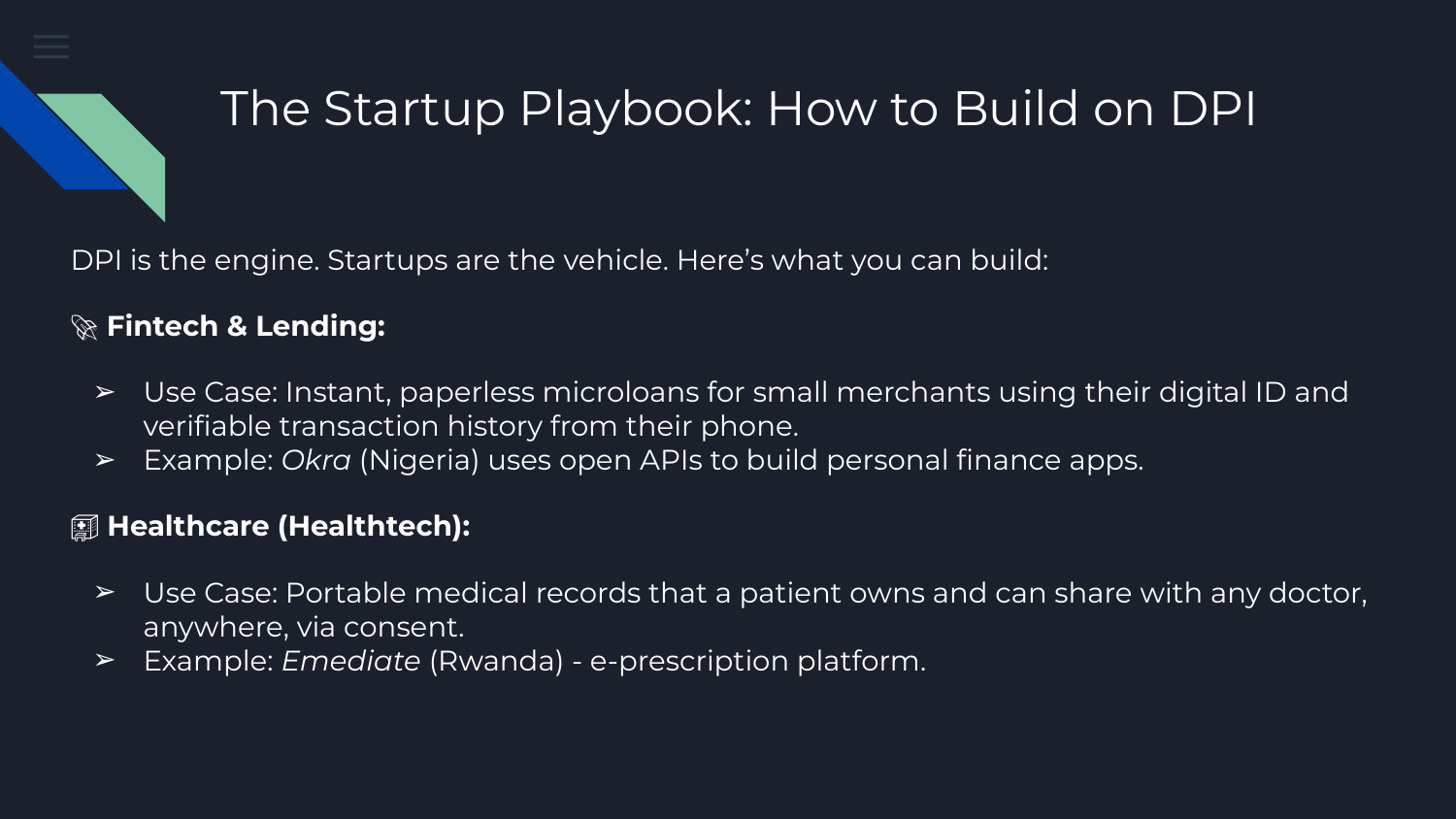

# The Startup Playbook: How to Build on DPI
DPI is the engine. Startups are the vehicle. Here’s what you can build:
🚀 Fintech & Lending:
Use Case: Instant, paperless microloans for small merchants using their digital ID and verifiable transaction history from their phone.
Example: Okra (Nigeria) uses open APIs to build personal finance apps.
🏥 Healthcare (Healthtech):
Use Case: Portable medical records that a patient owns and can share with any doctor, anywhere, via consent.
Example: Emediate (Rwanda) - e-prescription platform.